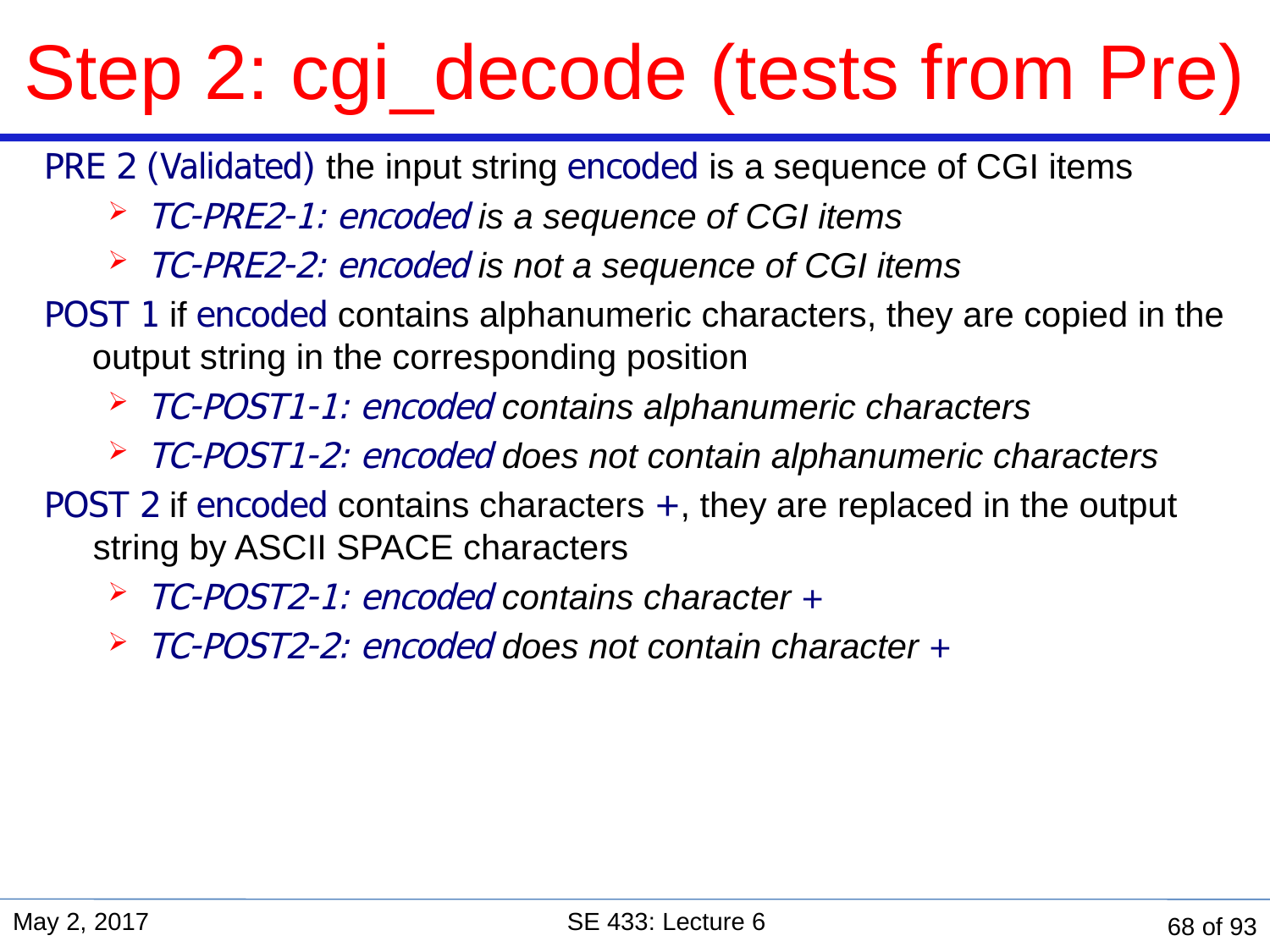

# Step 2: cgi_decode (tests from Pre)
PRE 2 (Validated) the input string encoded is a sequence of CGI items
TC-PRE2-1: encoded is a sequence of CGI items
TC-PRE2-2: encoded is not a sequence of CGI items
POST 1 if encoded contains alphanumeric characters, they are copied in the output string in the corresponding position
TC-POST1-1: encoded contains alphanumeric characters
TC-POST1-2: encoded does not contain alphanumeric characters
POST 2 if encoded contains characters +, they are replaced in the output
     string by ASCII SPACE characters
TC-POST2-1: encoded contains character +
TC-POST2-2: encoded does not contain character +
May 2, 2017
SE 433: Lecture 6
68 of 93